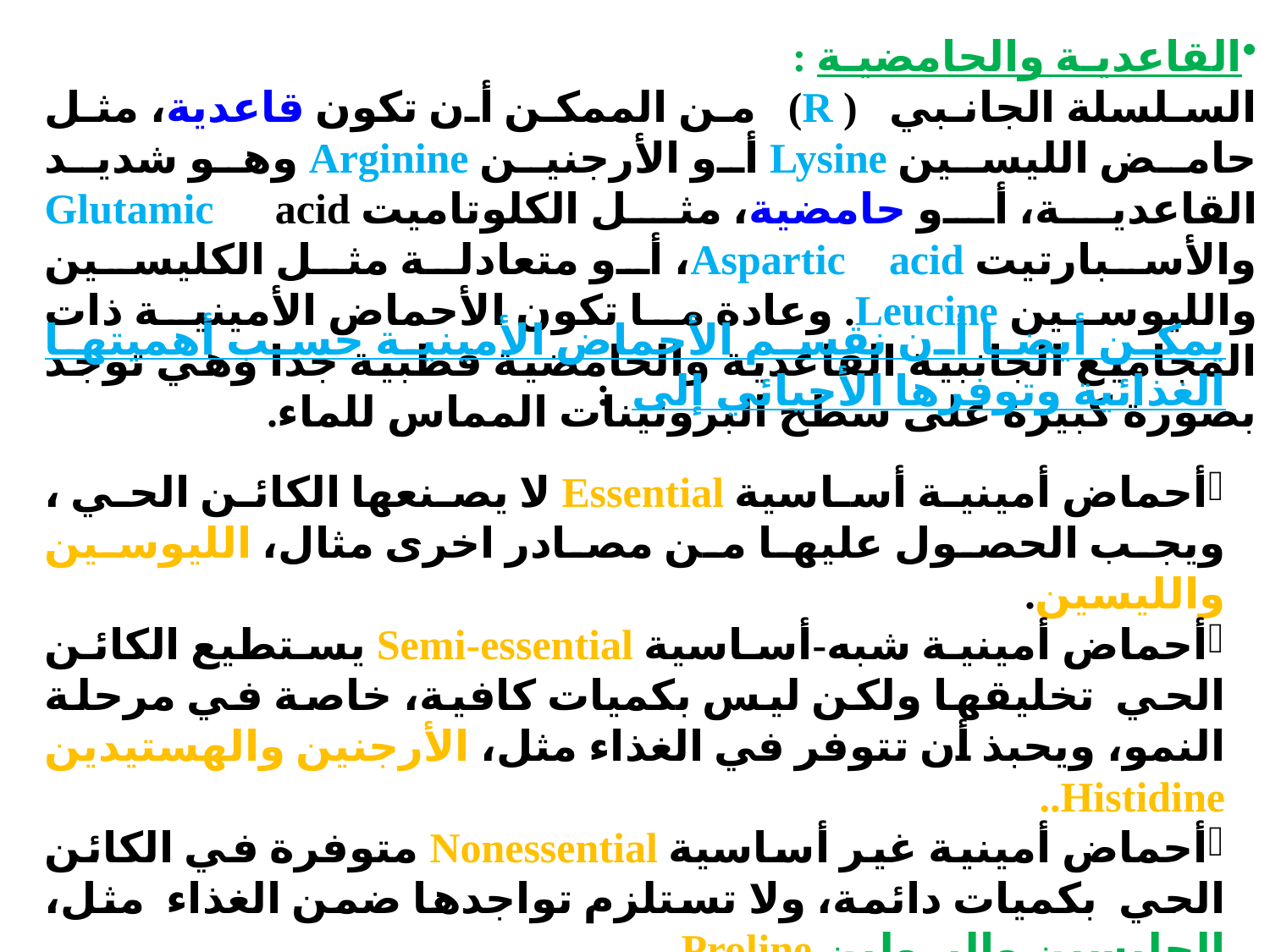

القاعديـة والحامضيـة :
السلسلة الجانبي   ( R)   من الممكن أن تكون قاعدية، مثل حامض الليسين Lysine أو الأرجنين Arginine وهو شديد القاعدية، أو حامضية، مثل الكلوتاميت Glutamic acid والأسبارتيت Aspartic acid، أو متعادلة مثل الكليسين والليوسين Leucine. وعادة ما تكون الأحماض الأمينية ذات المجاميع الجانبية القاعدية والحامضية قطبية جدا وهي توجد بصورة كبيرة على سطح البروتينات المماس للماء.
يمكن أيضا أن نقسم الأحماض الأمينية حسب أهميتها الغذائية وتوفرها الأحيائي إلى  :

أحماض أمينية أساسية Essential لا يصنعها الكائن الحي ، ويجب الحصول عليها من مصادر اخرى مثال، الليوسين والليسين.
أحماض أمينية شبه-أساسية Semi-essential يستطيع الكائن الحي  تخليقها ولكن ليس بكميات كافية، خاصة في مرحلة النمو، ويحبذ أن تتوفر في الغذاء مثل، الأرجنين والهستيدين Histidine..
أحماض أمينية غير أساسية Nonessential متوفرة في الكائن الحي  بكميات دائمة، ولا تستلزم تواجدها ضمن الغذاء  مثل، الجليسين والبرولين Proline.